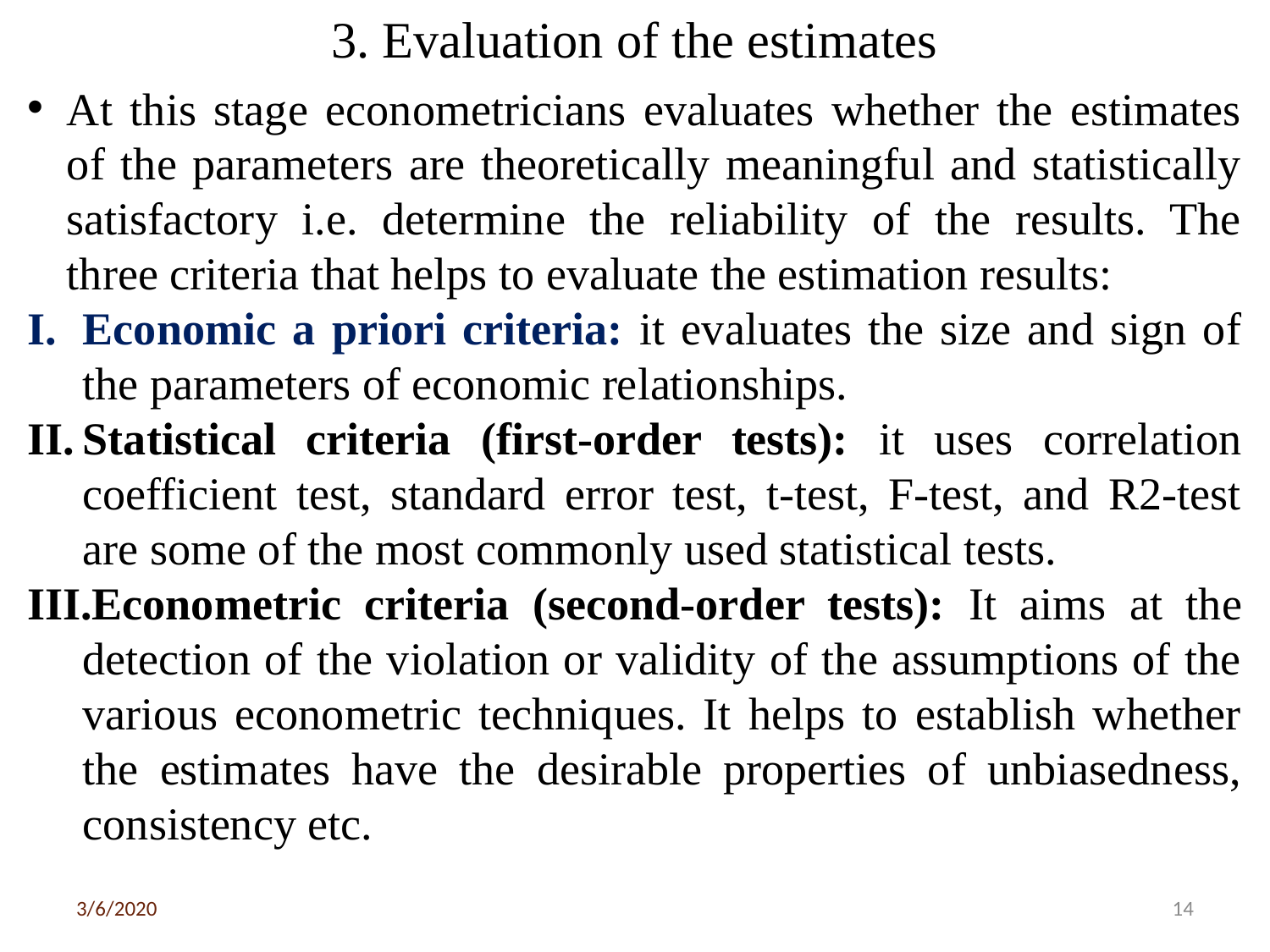

# 3. Evaluation of the estimates
At this stage econometricians evaluates whether the estimates of the parameters are theoretically meaningful and statistically satisfactory i.e. determine the reliability of the results. The three criteria that helps to evaluate the estimation results:
Economic a priori criteria: it evaluates the size and sign of the parameters of economic relationships.
Statistical criteria (first-order tests): it uses correlation coefficient test, standard error test, t-test, F-test, and R2-test are some of the most commonly used statistical tests.
Econometric criteria (second-order tests): It aims at the detection of the violation or validity of the assumptions of the various econometric techniques. It helps to establish whether the estimates have the desirable properties of unbiasedness, consistency etc.
3/6/2020
14